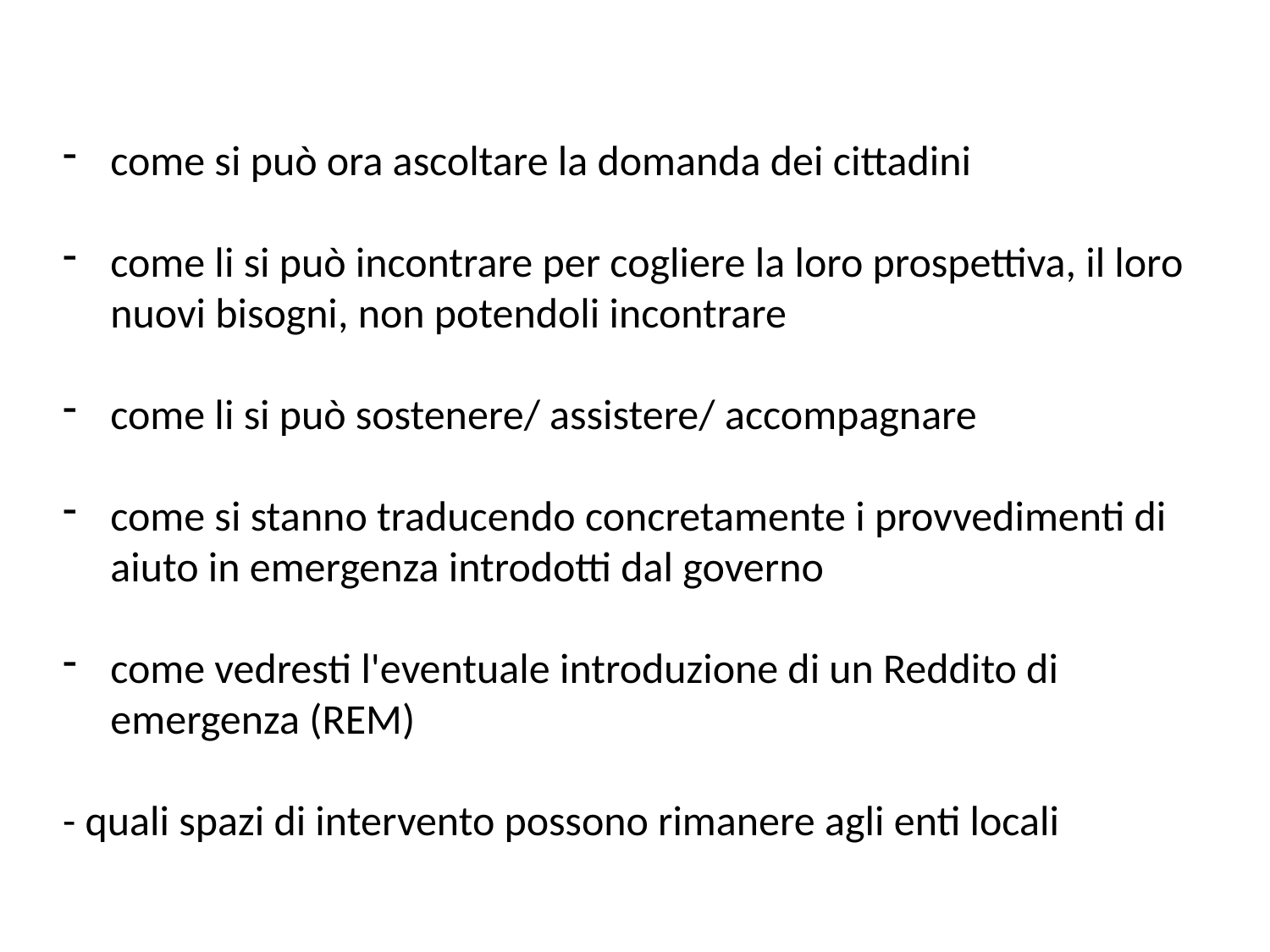

come si può ora ascoltare la domanda dei cittadini

come li si può incontrare per cogliere la loro prospettiva, il loro nuovi bisogni, non potendoli incontrare

come li si può sostenere/ assistere/ accompagnare

come si stanno traducendo concretamente i provvedimenti di aiuto in emergenza introdotti dal governo

come vedresti l'eventuale introduzione di un Reddito di emergenza (REM)

- quali spazi di intervento possono rimanere agli enti locali